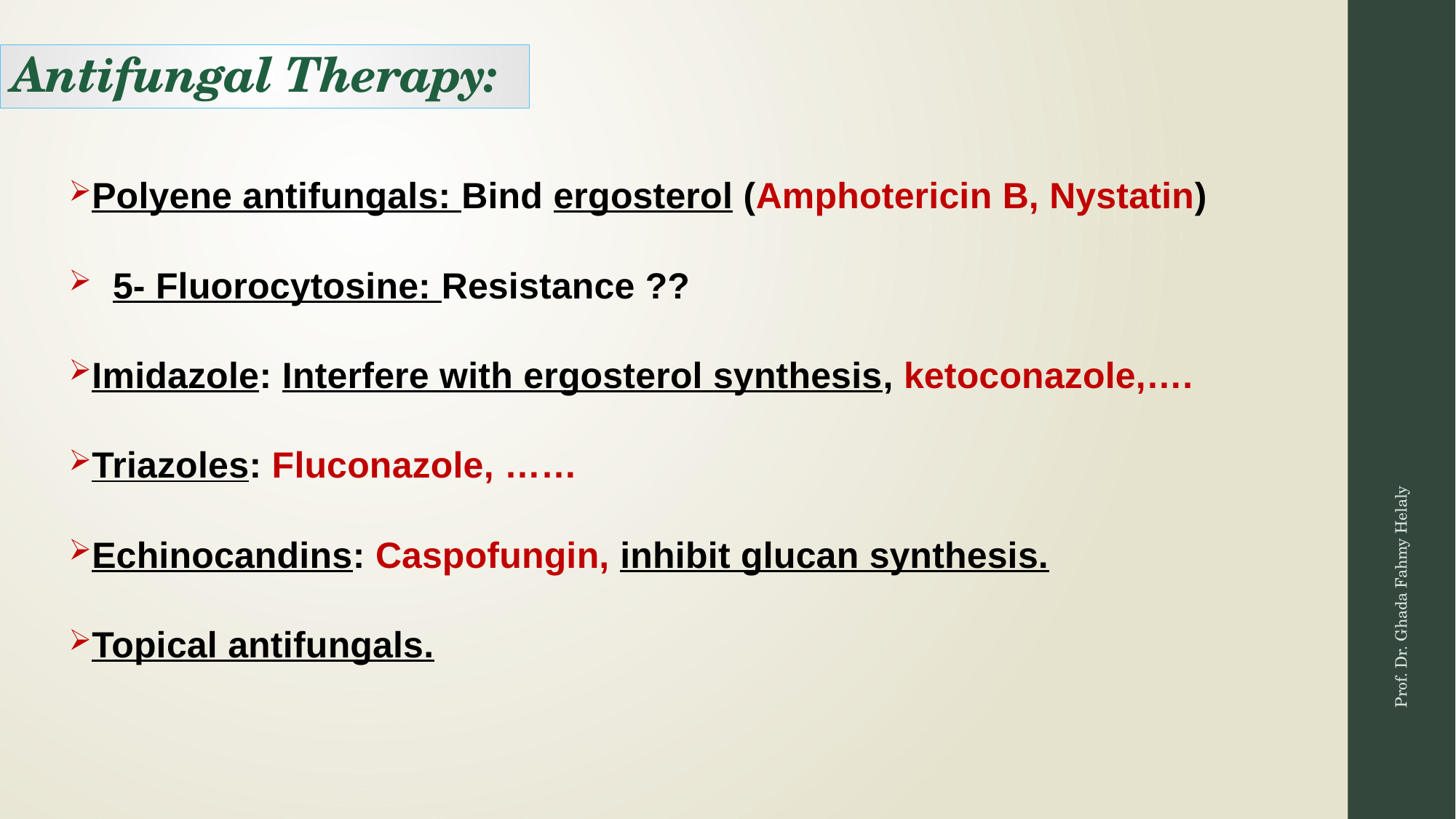

# Antifungal Therapy:
Polyene antifungals: Bind ergosterol (Amphotericin B, Nystatin)
  5- Fluorocytosine: Resistance ??
Imidazole: Interfere with ergosterol synthesis, ketoconazole,….
Triazoles: Fluconazole, ……
Echinocandins: Caspofungin, inhibit glucan synthesis.
Topical antifungals.

Prof. Dr. Ghada Fahmy Helaly